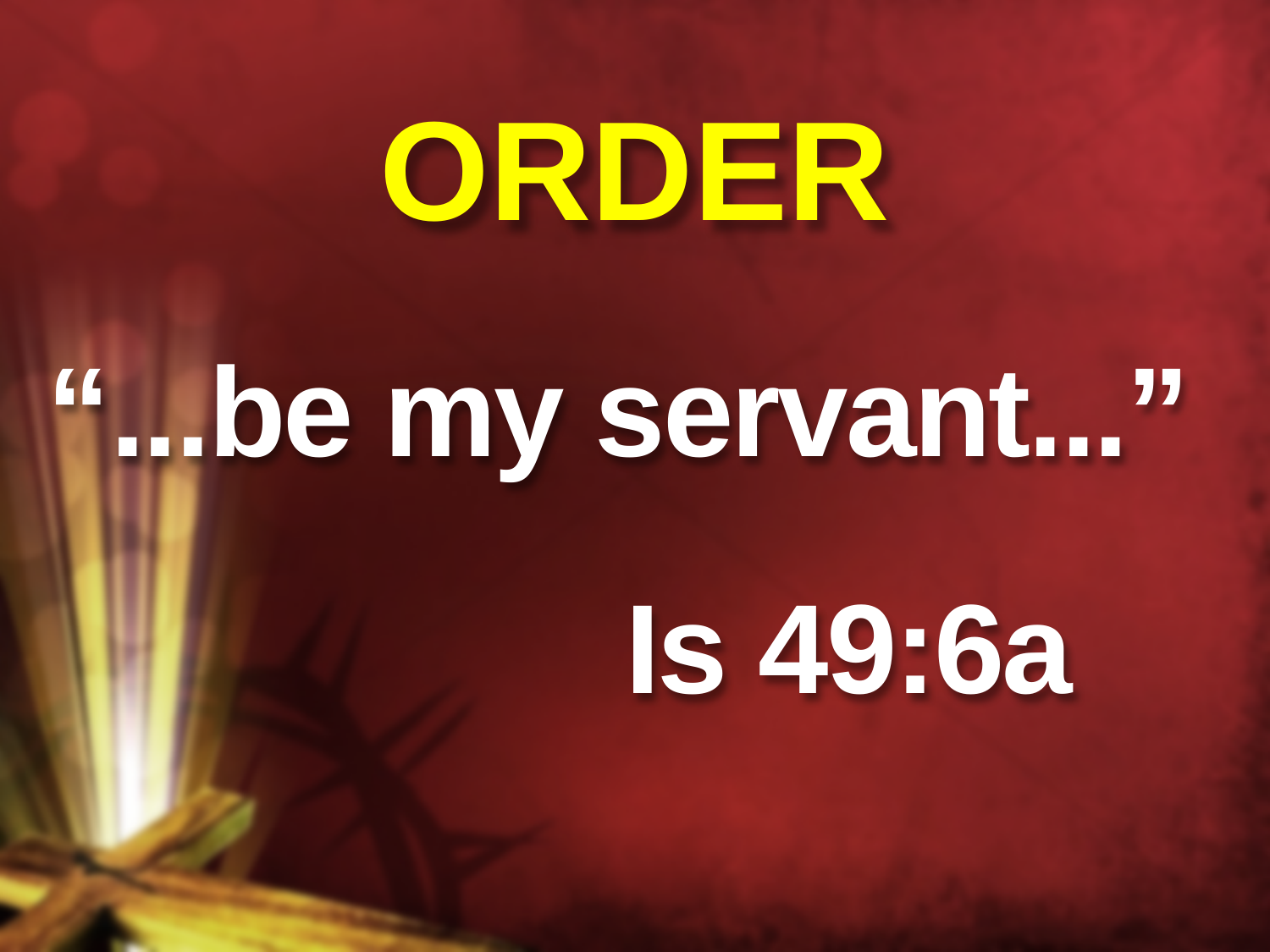

# ORDER
“...be my servant...”

             Is 49:6a